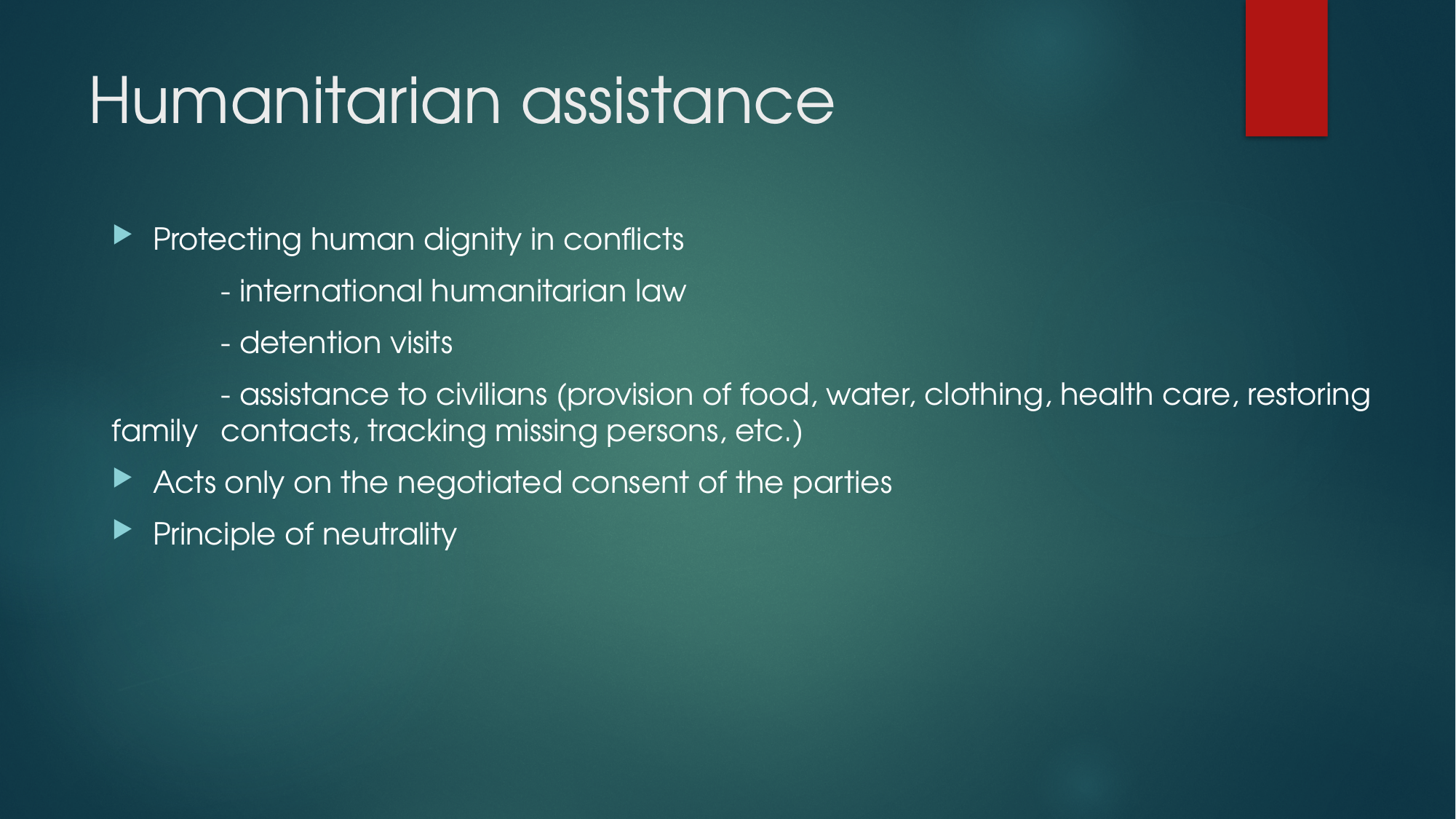

# Humanitarian assistance
Protecting human dignity in conflicts
	- international humanitarian law
	- detention visits
	- assistance to civilians (provision of food, water, clothing, health care, restoring family 	contacts, tracking missing persons, etc.)
Acts only on the negotiated consent of the parties
Principle of neutrality